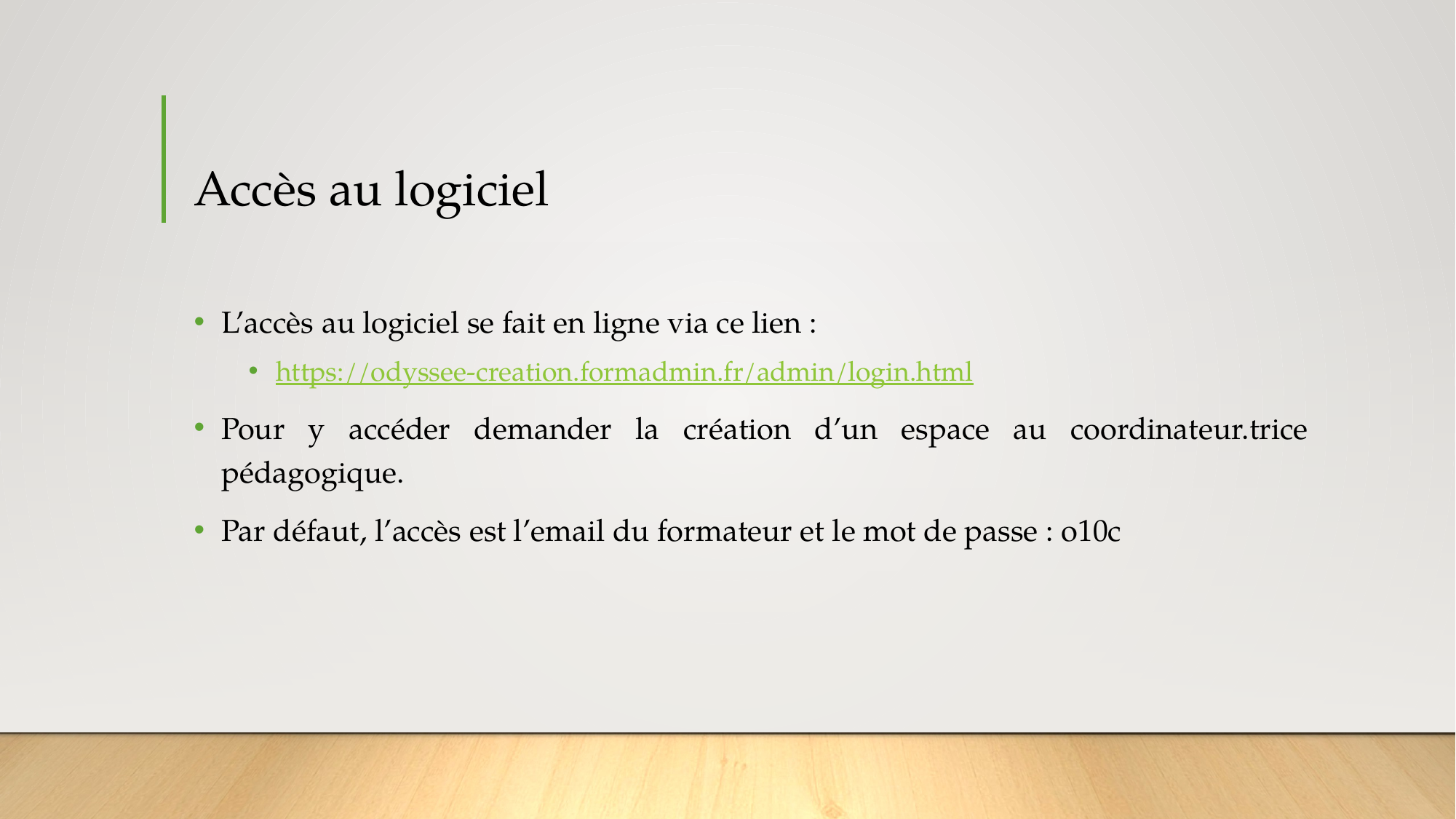

# Accès au logiciel
L’accès au logiciel se fait en ligne via ce lien :
https://odyssee-creation.formadmin.fr/admin/login.html
Pour y accéder demander la création d’un espace au coordinateur.trice pédagogique.
Par défaut, l’accès est l’email du formateur et le mot de passe : o10c